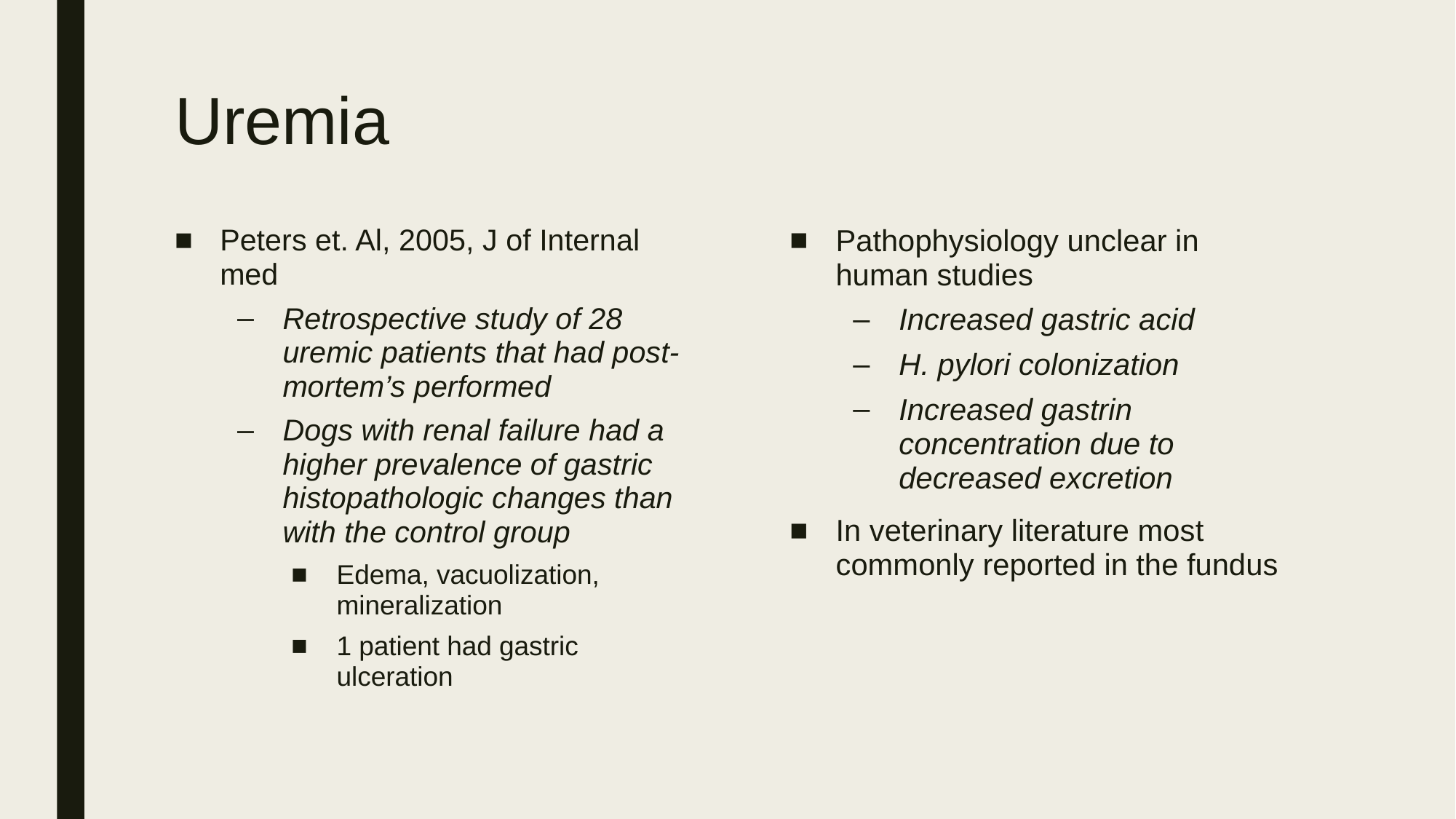

# Uremia
Peters et. Al, 2005, J of Internal med
Retrospective study of 28 uremic patients that had post-mortem’s performed
Dogs with renal failure had a higher prevalence of gastric histopathologic changes than with the control group
Edema, vacuolization, mineralization
1 patient had gastric ulceration

Pathophysiology unclear in human studies
Increased gastric acid
H. pylori colonization
Increased gastrin concentration due to decreased excretion
In veterinary literature most commonly reported in the fundus